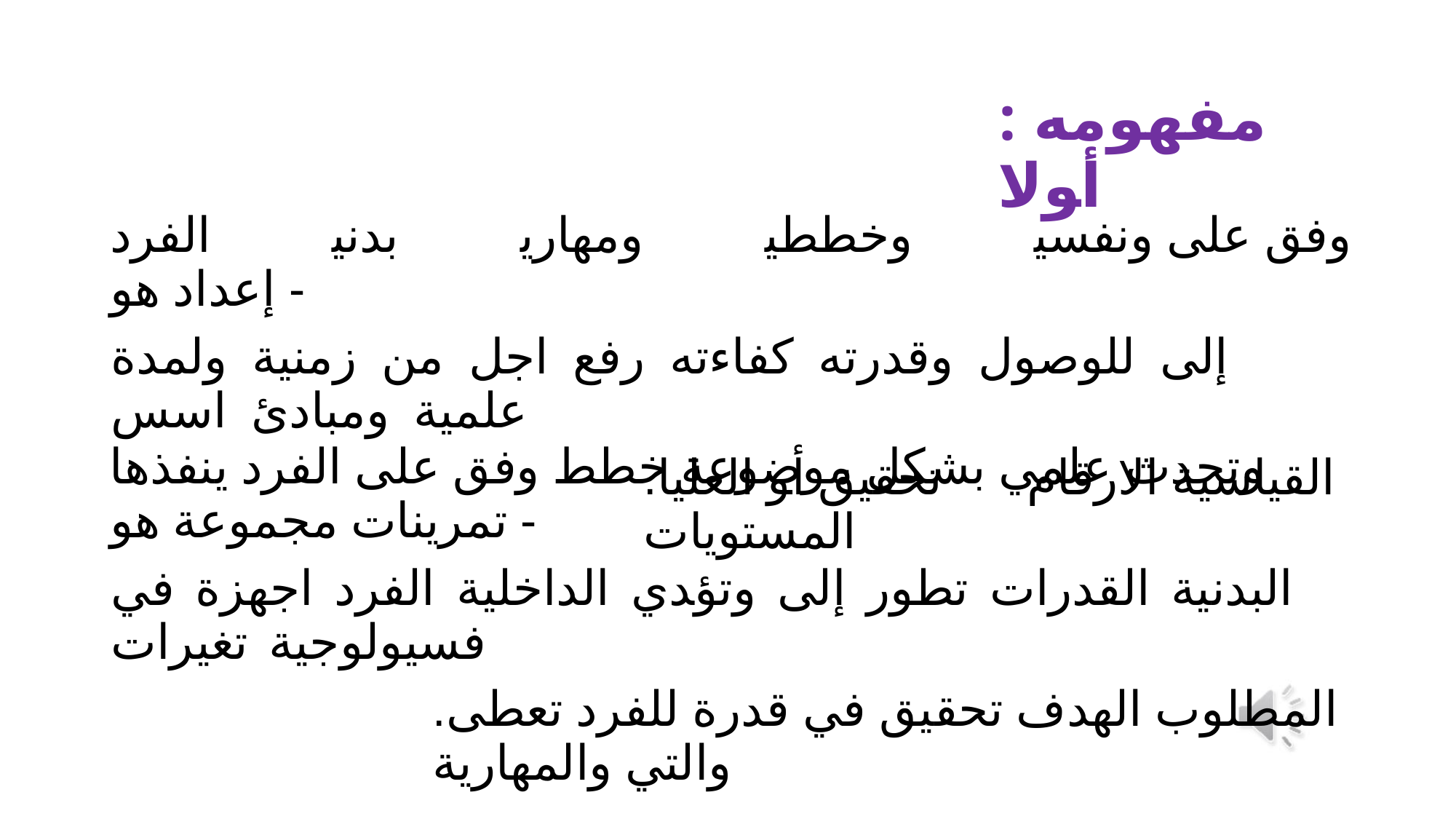

ﻣﻔﻬﻮﻣﻪ :ﺃﻮﻻ
ﻭﻓﻖ ﻋﻠﻰ ﻭﻧﻔﺴﻴ ﻭﺧﻄﻄﻴ ﻭﻣﻬﺎﺭﻳ ﺑﺪﻧﻴ ﺍﻟﻔﺮﺩ ﺇﻋﺪﺍﺩ ﻫﻮ -
ﺇﻟﻰ ﻟﻠﻮﺻﻮﻝ ﻭﻗﺪﺭﺗﻪ ﻛﻔﺎﺀﺗﻪ ﺭﻓﻊ ﺍﺟﻞ ﻣﻦ ﺯﻣﻨﻴﺔ ﻭﻟﻤﺪﺓ ﻋﻠﻤﻴﺔ ﻭﻣﺒﺎﺩﺉ ﺍﺳﺲ
.ﺍﻟﻘﻴﺎﺳﻴﺔ ﺍﻻﺭﻗﺎﻡ ﺗﺤﻘﻴﻖ ﺃﻮ ﺍﻟﻌﻠﻴﺎ ﺍﻟﻤﺴﺘﻮﻳﺎﺕ
ﻭﺗﺤﺪﺙ ﻋﻠﻤﻲ ﺑﺸﻜﻞ ﻣﻮﺿﻮﻋﺔ ﺧﻄﻂ ﻭﻓﻖ ﻋﻠﻰ ﺍﻟﻔﺮﺩ ﻳﻨﻔﺬﻫﺎ ﺗﻤﺮﻳﻨﺎﺕ ﻣﺠﻤﻮﻋﺔ ﻫﻮ -
ﺍﻟﺒﺪﻧﻴﺔ ﺍﻟﻘﺪﺭﺍﺕ ﺗﻄﻮﺭ ﺇﻟﻰ ﻭﺗﺆﺪﻱ ﺍﻟﺪﺍﺧﻠﻴﺔ ﺍﻟﻔﺮﺩ ﺍﺟﻬﺰﺓ ﻓﻲ ﻓﺴﻴﻮﻟﻮﺟﻴﺔ ﺗﻐﻴﺮﺍﺕ
.ﺍﻟﻤﻄﻠﻮﺏ ﺍﻟﻬﺪﻑ ﺗﺤﻘﻴﻖ ﻓﻲ ﻗﺪﺭﺓ ﻟﻠﻔﺮﺩ ﺗﻌﻄﻰ ﻭﺍﻟﺘﻲ ﻭﺍﻟﻤﻬﺎﺭﻳﺔ